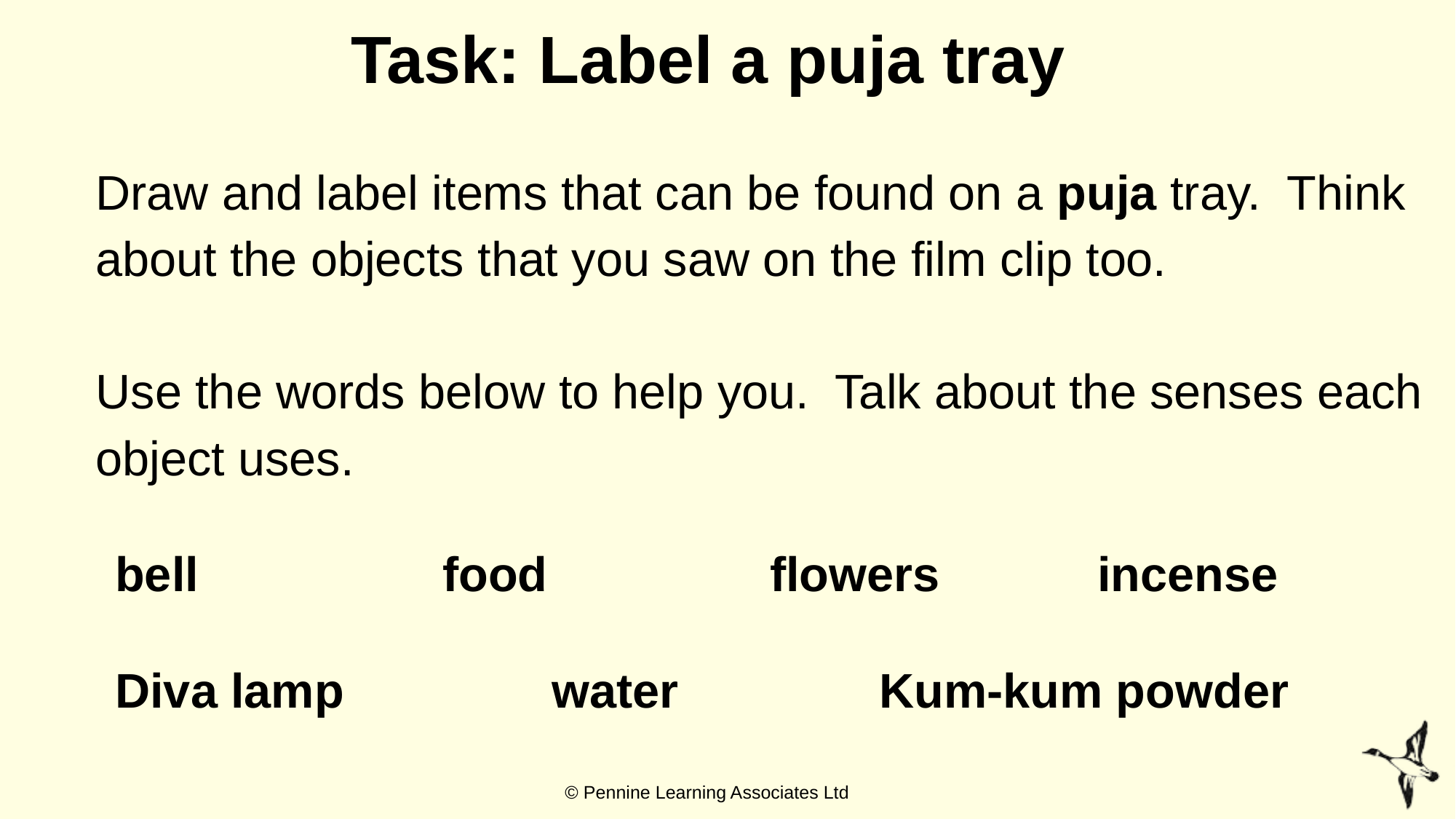

Task: Label a puja tray
Draw and label items that can be found on a puja tray.  Think about the objects that you saw on the film clip too.

Use the words below to help you.  Talk about the senses each object uses.

bell			food			flowers		incense
Diva lamp		water 		Kum-kum powder